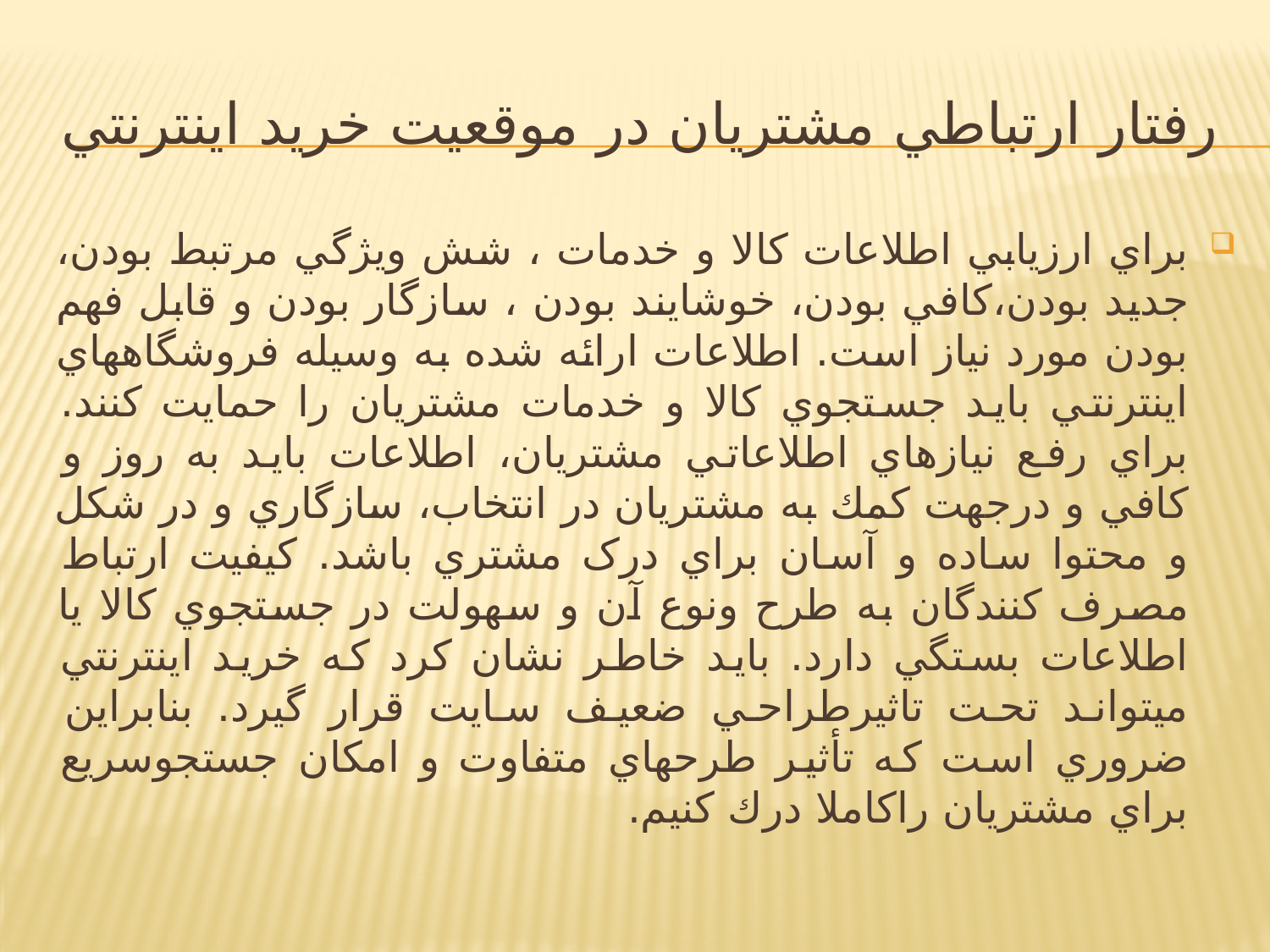

# رفتار ارتباطي مشتريان در موقعيت خريد اينترنتي
براي ارزيابي اطلاعات كالا و خدمات ، شش ويژگي مرتبط بودن، جديد بودن،كافي بودن، خوشايند بودن ، سازگار بودن و قابل فهم بودن مورد نياز است. اطلاعات ارائه شده به وسيله فروشگاههاي اينترنتي بايد جستجوي كالا و خدمات مشتريان را حمايت كنند. براي رفع نيازهاي اطلاعاتي مشتريان، اطلاعات بايد به روز و كافي و درجهت كمك به مشتريان در انتخاب، سازگاري و در شكل و محتوا ساده و آسان براي درک مشتري باشد. كيفيت ارتباط مصرف كنندگان به طرح ونوع آن و سهولت در جستجوي كالا يا اطلاعات بستگي دارد. بايد خاطر نشان کرد که خريد اينترنتي ميتواند تحت تاثيرطراحي ضعيف سايت قرار گيرد. بنابراين ضروري است که تأثير طرحهاي متفاوت و امکان جستجوسريع براي مشتريان راکاملا درك كنيم.